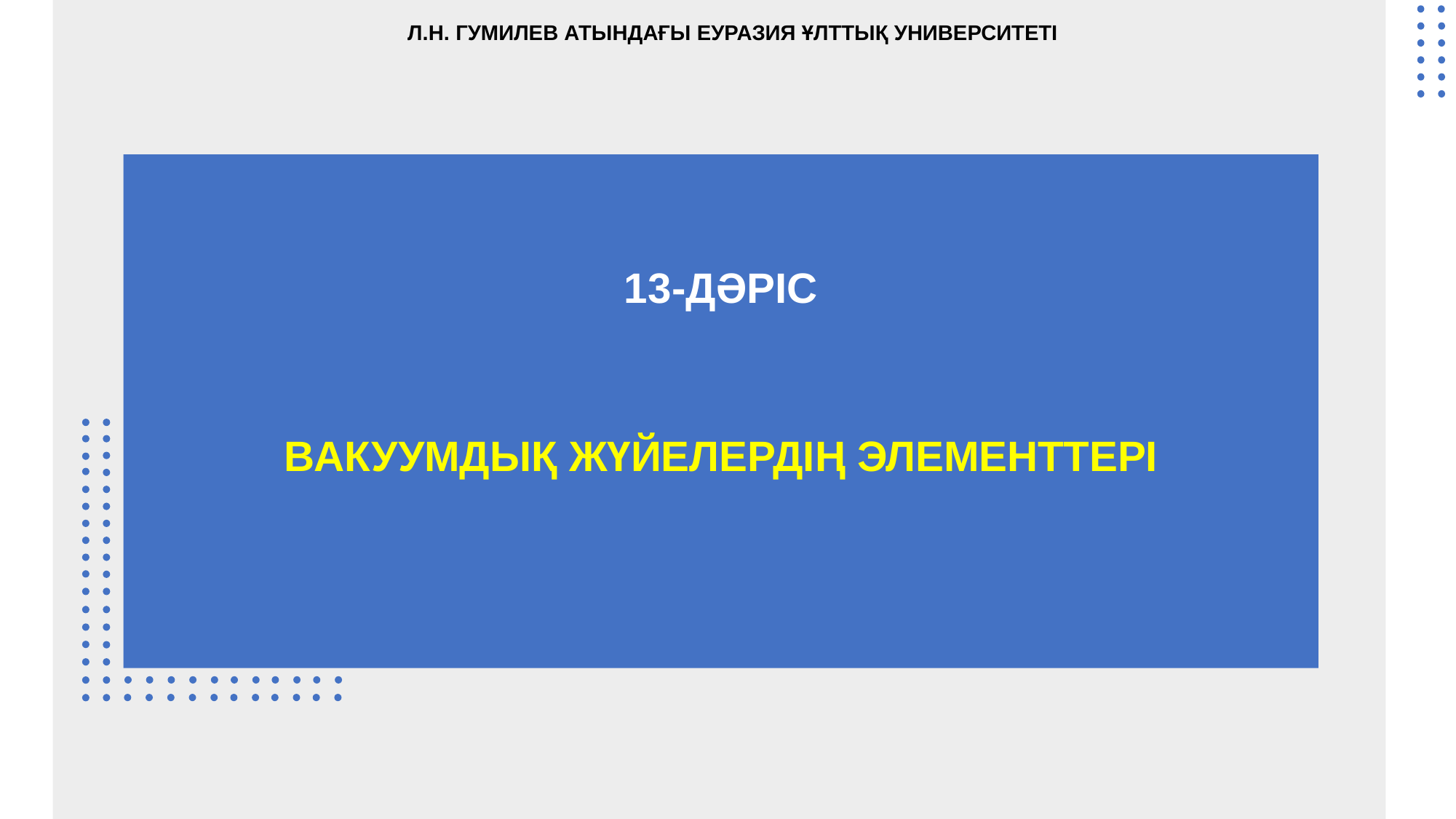

Л.Н. ГУМИЛЕВ АТЫНДАҒЫ ЕУРАЗИЯ ҰЛТТЫҚ УНИВЕРСИТЕТІ

13-ДӘРІС
ВАКУУМДЫҚ ЖҮЙЕЛЕРДІҢ ЭЛЕМЕНТТЕРІ